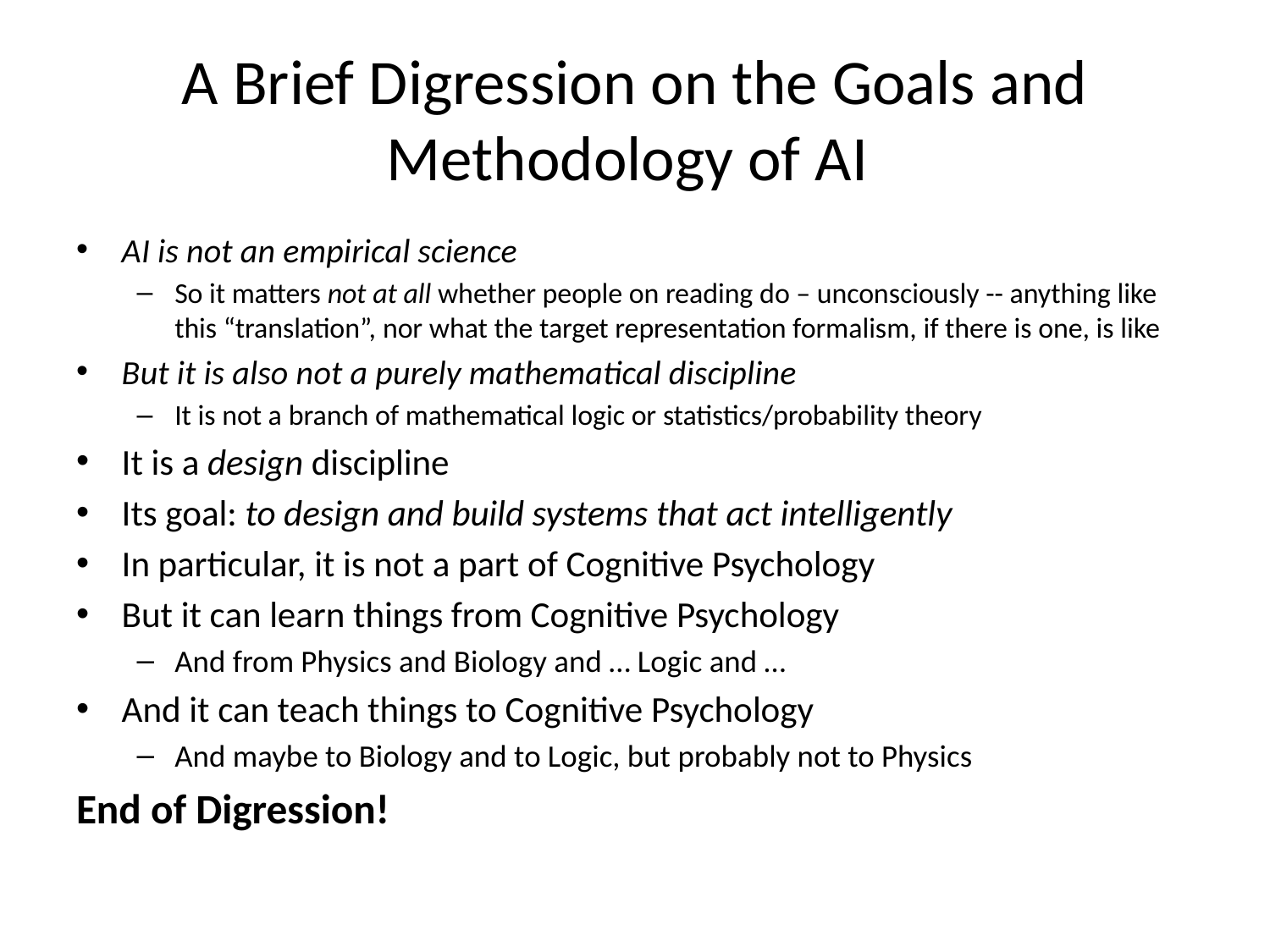

# A Brief Digression on the Goals and Methodology of AI
AI is not an empirical science
So it matters not at all whether people on reading do – unconsciously -- anything like this “translation”, nor what the target representation formalism, if there is one, is like
But it is also not a purely mathematical discipline
It is not a branch of mathematical logic or statistics/probability theory
It is a design discipline
Its goal: to design and build systems that act intelligently
In particular, it is not a part of Cognitive Psychology
But it can learn things from Cognitive Psychology
And from Physics and Biology and … Logic and …
And it can teach things to Cognitive Psychology
And maybe to Biology and to Logic, but probably not to Physics
End of Digression!